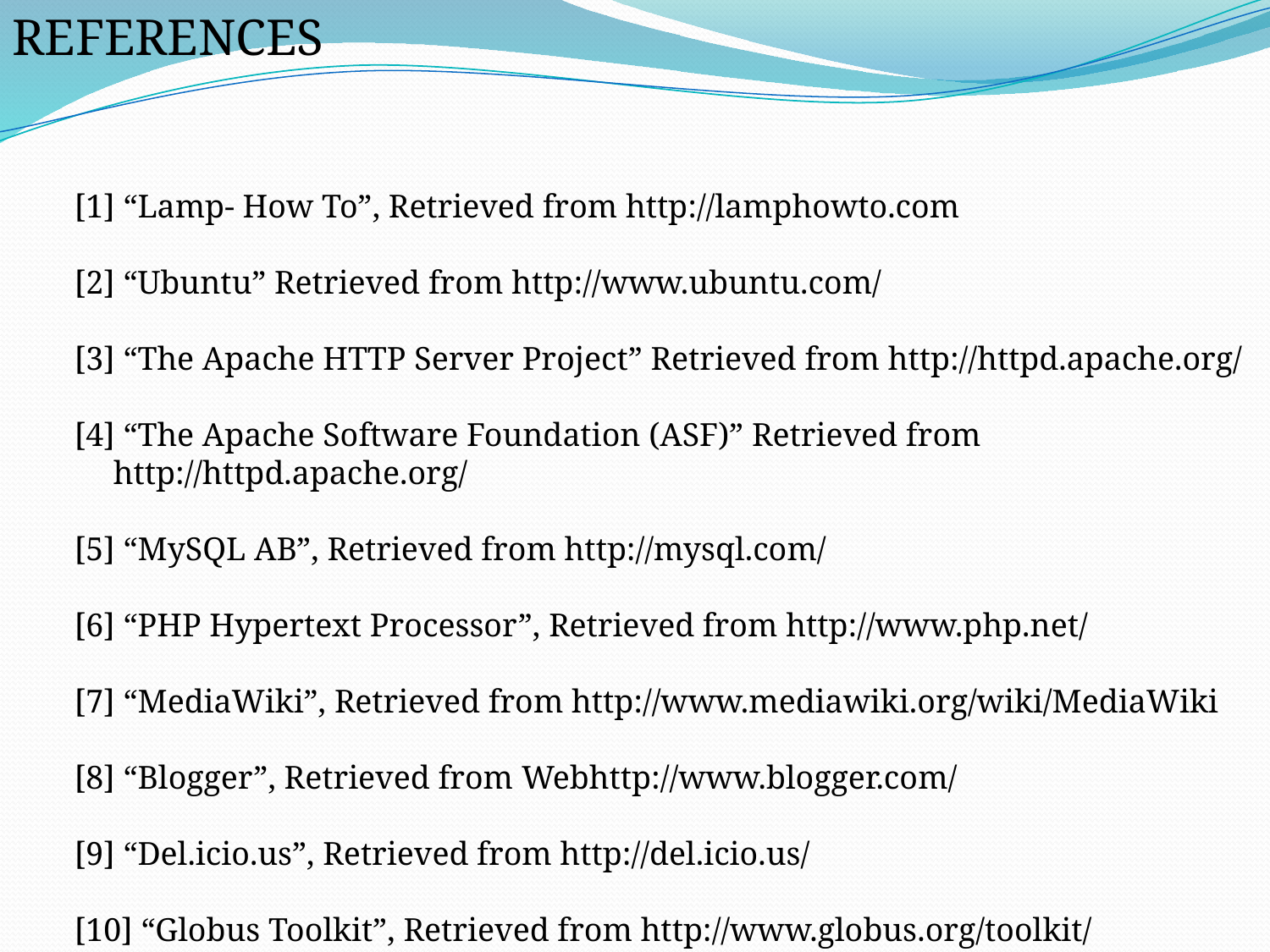

REFERENCES

[1] “Lamp- How To”, Retrieved from http://lamphowto.com

[2] “Ubuntu” Retrieved from http://www.ubuntu.com/

[3] “The Apache HTTP Server Project” Retrieved from http://httpd.apache.org/

[4] “The Apache Software Foundation (ASF)” Retrieved from http://httpd.apache.org/

[5] “MySQL AB”, Retrieved from http://mysql.com/

[6] “PHP Hypertext Processor”, Retrieved from http://www.php.net/

[7] “MediaWiki”, Retrieved from http://www.mediawiki.org/wiki/MediaWiki

[8] “Blogger”, Retrieved from Webhttp://www.blogger.com/

[9] “Del.icio.us”, Retrieved from http://del.icio.us/

[10] “Globus Toolkit”, Retrieved from http://www.globus.org/toolkit/